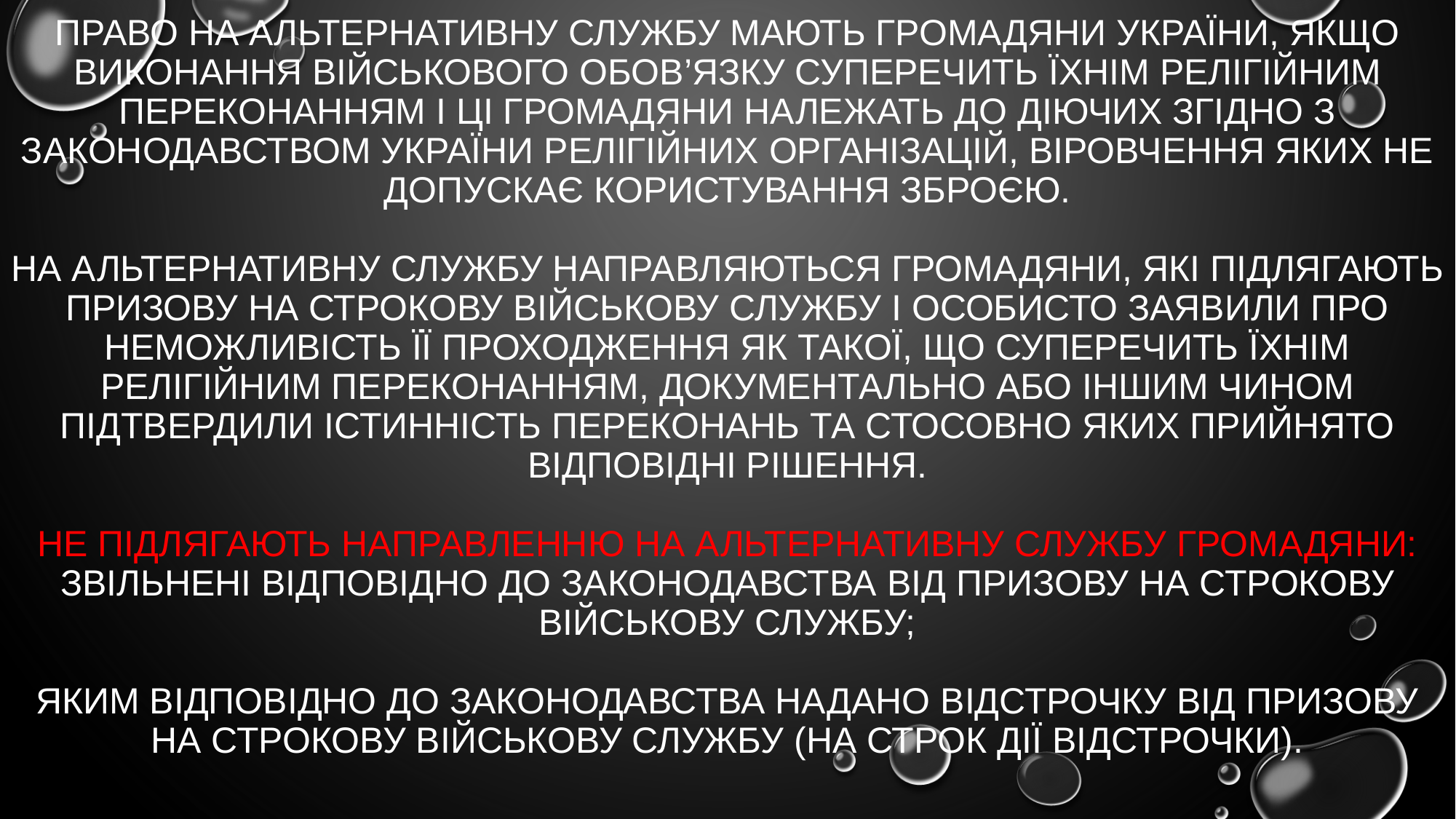

# Право на альтернативну службу мають громадяни України, якщо виконання військового обов’язку суперечить їхнім релігійним переконанням і ці громадяни належать до діючих згідно з законодавством України релігійних організацій, віровчення яких не допускає користування зброєю. На альтернативну службу направляються громадяни, які підлягають призову на строкову військову службу і особисто заявили про неможливість її проходження як такої, що суперечить їхнім релігійним переконанням, документально або іншим чином підтвердили істинність переконань та стосовно яких прийнято відповідні рішення. Не підлягають направленню на альтернативну службу громадяни: звільнені відповідно до законодавства від призову на строкову військову службу; яким відповідно до законодавства надано відстрочку від призову на строкову військову службу (на строк дії відстрочки).